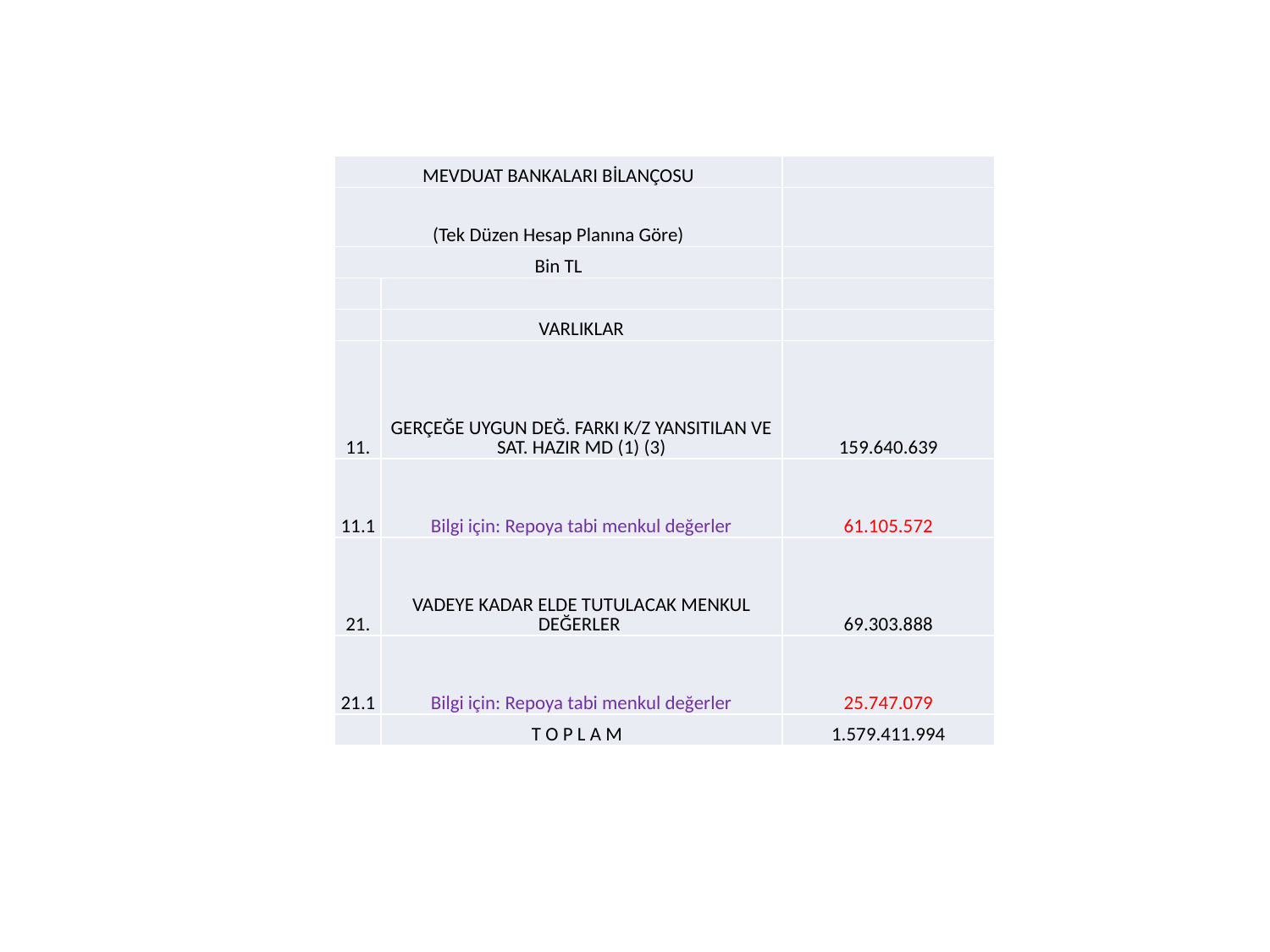

| MEVDUAT BANKALARI BİLANÇOSU |  |  |
| --- | --- | --- |
| (Tek Düzen Hesap Planına Göre) |  |  |
| Bin TL |  |  |
|  |  |  |
|  | VARLIKLAR |  |
| 11. | GERÇEĞE UYGUN DEĞ. FARKI K/Z YANSITILAN VE SAT. HAZIR MD (1) (3) | 159.640.639 |
| 11.1 | Bilgi için: Repoya tabi menkul değerler | 61.105.572 |
| 21. | VADEYE KADAR ELDE TUTULACAK MENKUL DEĞERLER | 69.303.888 |
| 21.1 | Bilgi için: Repoya tabi menkul değerler | 25.747.079 |
|  | T O P L A M | 1.579.411.994 |